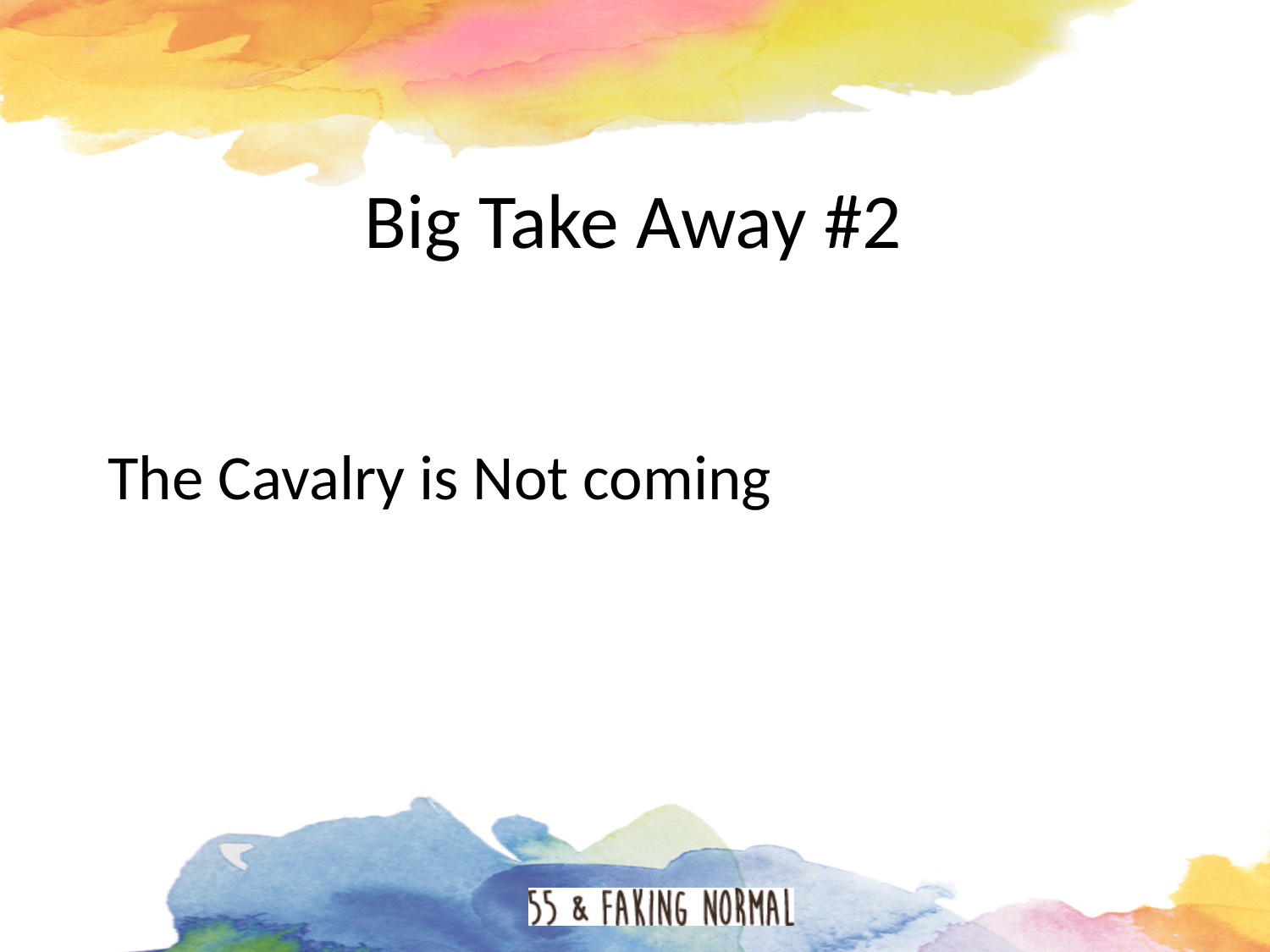

# Big Take Away #2

The Cavalry is Not coming